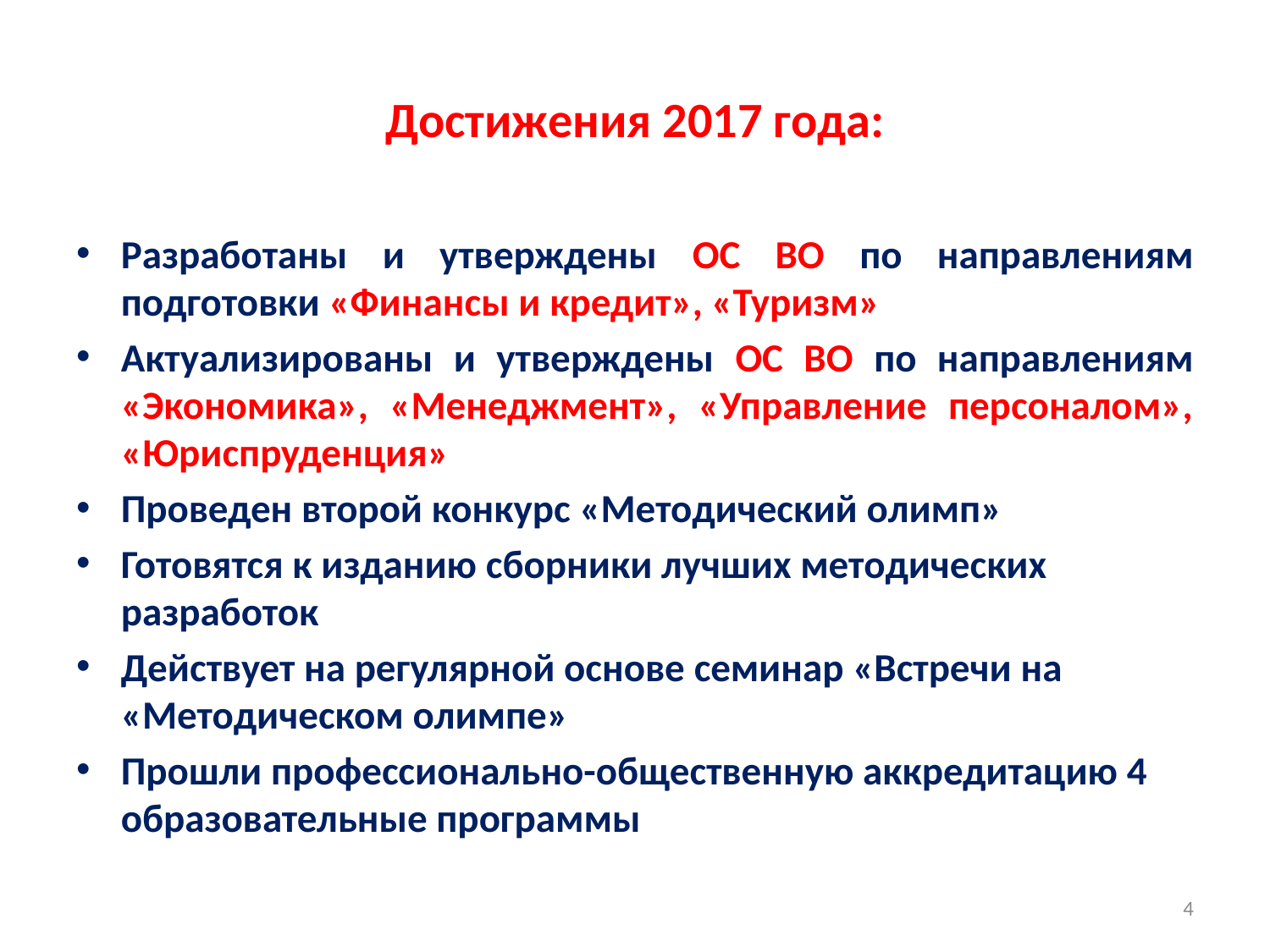

# Достижения 2017 года:
Разработаны и утверждены ОС ВО по направлениям подготовки «Финансы и кредит», «Туризм»
Актуализированы и утверждены ОС ВО по направлениям «Экономика», «Менеджмент», «Управление персоналом», «Юриспруденция»
Проведен второй конкурс «Методический олимп»
Готовятся к изданию сборники лучших методических разработок
Действует на регулярной основе семинар «Встречи на «Методическом олимпе»
Прошли профессионально-общественную аккредитацию 4 образовательные программы

4